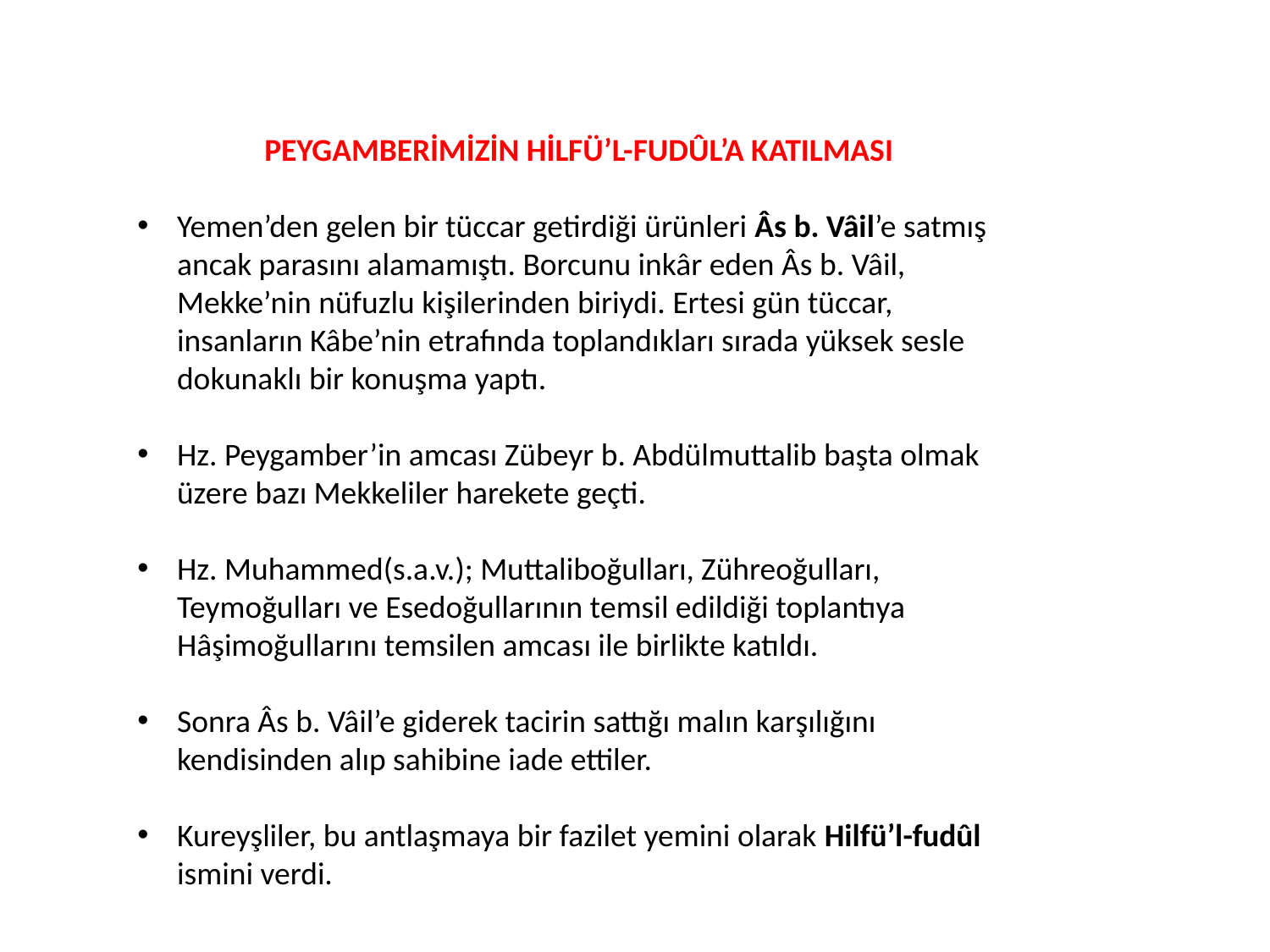

PEYGAMBERİMİZİN HİLFÜ’L-FUDÛL’A KATILMASI

Yemen’den gelen bir tüccar getirdiği ürünleri Âs b. Vâil’e satmış ancak parasını alamamıştı. Borcunu inkâr eden Âs b. Vâil, Mekke’nin nüfuzlu kişilerinden biriydi. Ertesi gün tüccar, insanların Kâbe’nin etrafında toplandıkları sırada yüksek sesle dokunaklı bir konuşma yaptı.

Hz. Peygamber’in amcası Zübeyr b. Abdülmuttalib başta olmak üzere bazı Mekkeliler harekete geçti.

Hz. Muhammed(s.a.v.); Muttaliboğulları, Zühreoğulları, Teymoğulları ve Esedoğullarının temsil edildiği toplantıya Hâşimoğullarını temsilen amcası ile birlikte katıldı.

Sonra Âs b. Vâil’e giderek tacirin sattığı malın karşılığını kendisinden alıp sahibine iade ettiler.

Kureyşliler, bu antlaşmaya bir fazilet yemini olarak Hilfü’l-fudûl ismini verdi.